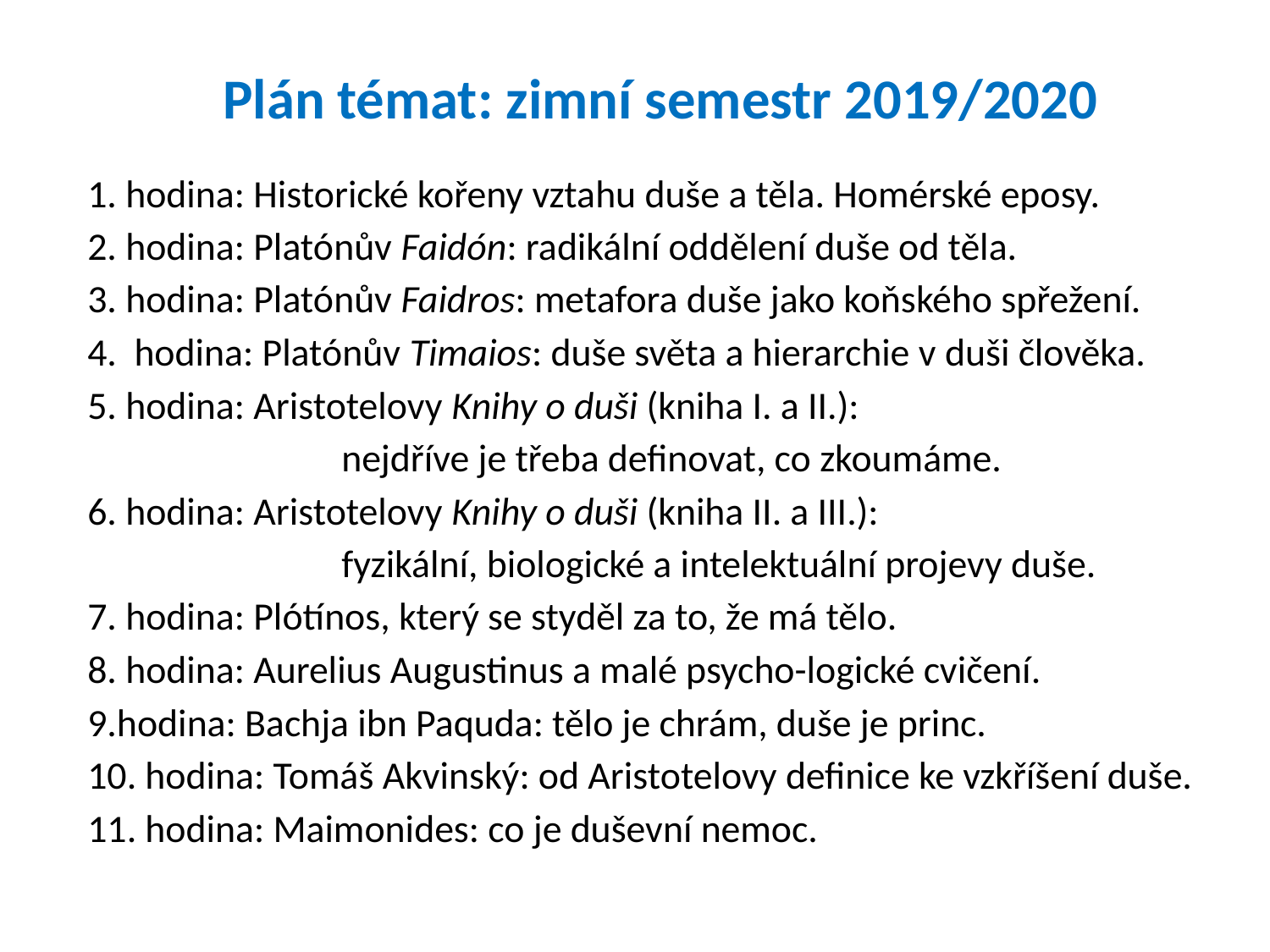

Plán témat: zimní semestr 2019/2020
1. hodina: Historické kořeny vztahu duše a těla. Homérské eposy.
2. hodina: Platónův Faidón: radikální oddělení duše od těla.
3. hodina: Platónův Faidros: metafora duše jako koňského spřežení.
4.  hodina: Platónův Timaios: duše světa a hierarchie v duši člověka.
5. hodina: Aristotelovy Knihy o duši (kniha I. a II.):
		nejdříve je třeba definovat, co zkoumáme.
6. hodina: Aristotelovy Knihy o duši (kniha II. a III.):
		fyzikální, biologické a intelektuální projevy duše.
7. hodina: Plótínos, který se styděl za to, že má tělo.
8. hodina: Aurelius Augustinus a malé psycho-logické cvičení.
9.hodina: Bachja ibn Paquda: tělo je chrám, duše je princ.
10. hodina: Tomáš Akvinský: od Aristotelovy definice ke vzkříšení duše.
11. hodina: Maimonides: co je duševní nemoc.